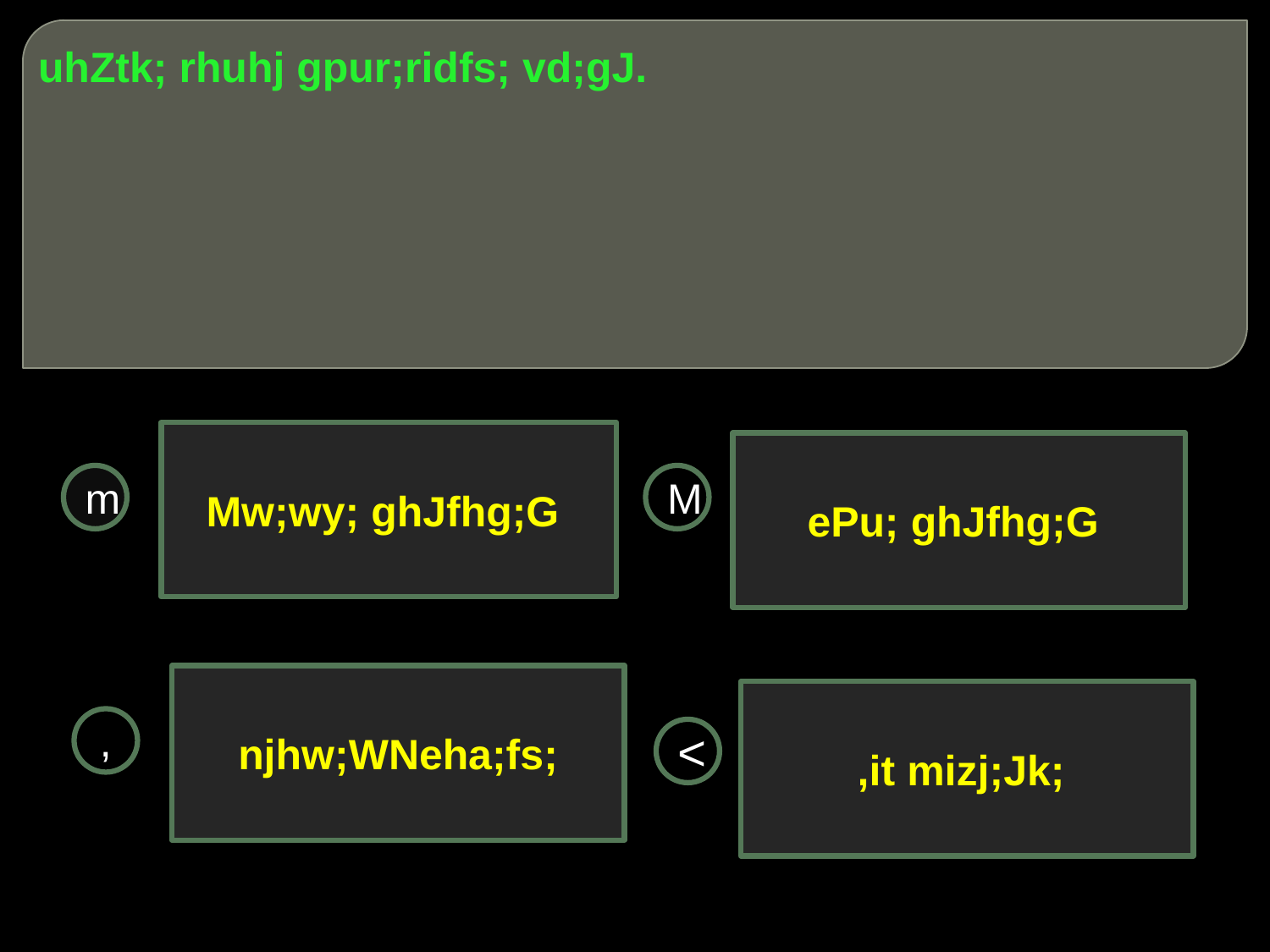

# uhZtk; rhuhj gpur;ridfs; vd;gJ.

Mw;wy; ghJfhg;G
ePu; ghJfhg;G
m
M
njhw;WNeha;fs;
,it mizj;Jk;
,
<